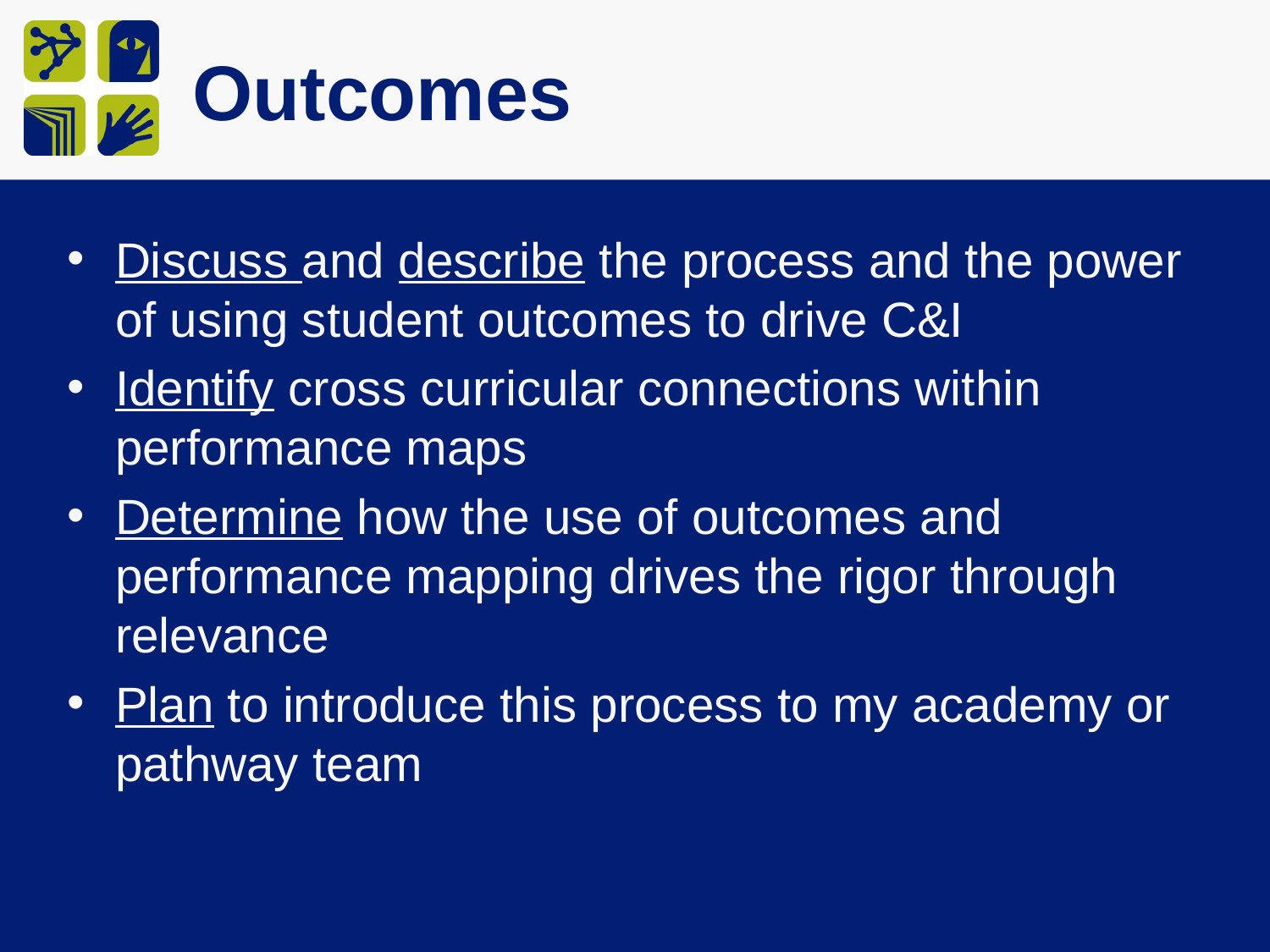

# Outcomes
Discuss and describe the process and the power of using student outcomes to drive C&I
Identify cross curricular connections within performance maps
Determine how the use of outcomes and performance mapping drives the rigor through relevance
Plan to introduce this process to my academy or pathway team